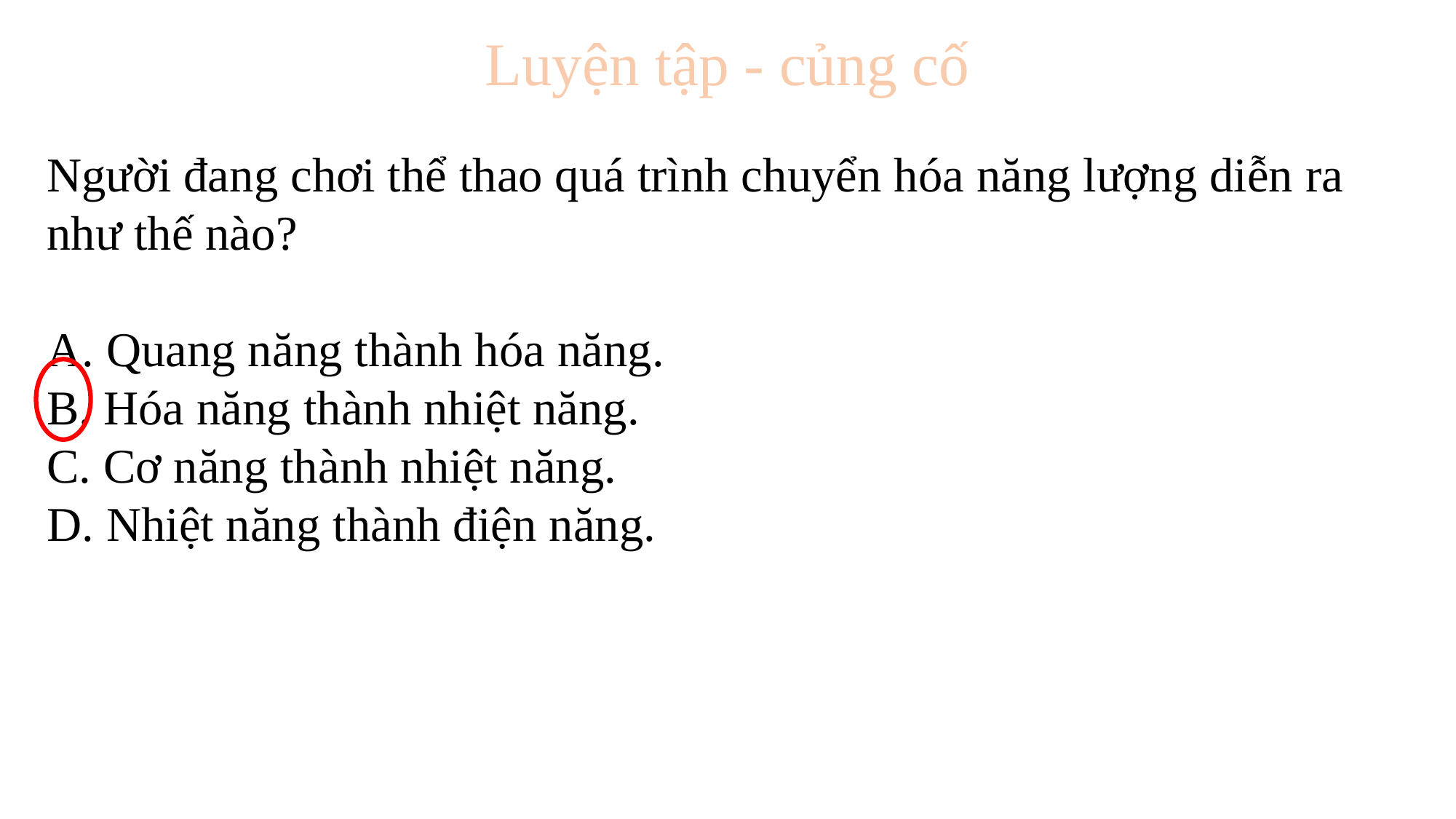

Luyện tập - củng cố
Người đang chơi thể thao quá trình chuyển hóa năng lượng diễn ra như thế nào?

A. Quang năng thành hóa năng.
B. Hóa năng thành nhiệt năng.
C. Cơ năng thành nhiệt năng.
D. Nhiệt năng thành điện năng.